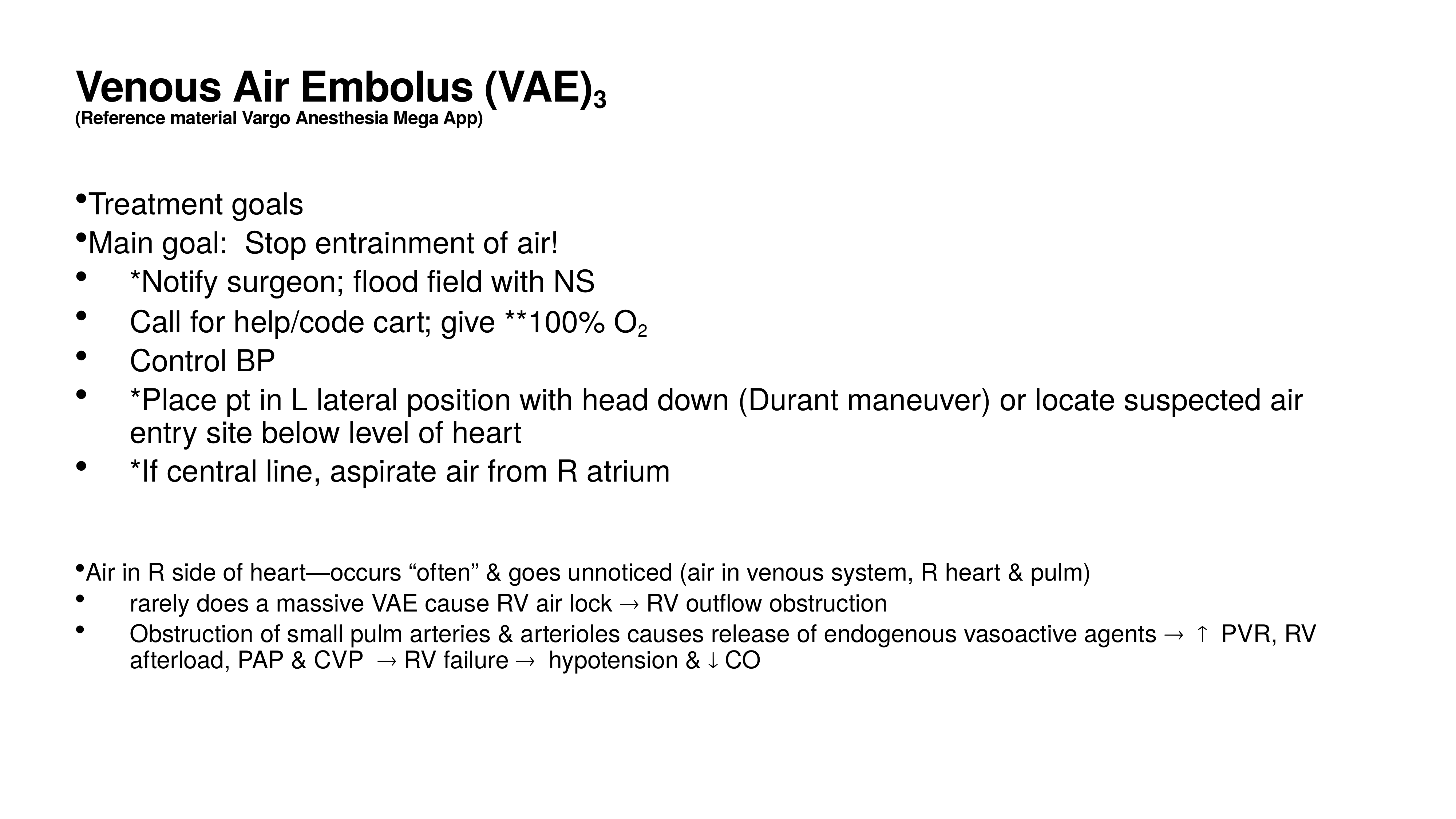

# Venous Air Embolus (VAE)3 (Reference material Vargo Anesthesia Mega App)
Treatment goals
Main goal:  Stop entrainment of air!
*Notify surgeon; flood field with NS
Call for help/code cart; give **100% O2
Control BP
*Place pt in L lateral position with head down (Durant maneuver) or locate suspected air entry site below level of heart
*If central line, aspirate air from R atrium

Air in R side of heart—occurs “often” & goes unnoticed (air in venous system, R heart & pulm)
rarely does a massive VAE cause RV air lock → RV outflow obstruction
Obstruction of small pulm arteries & arterioles causes release of endogenous vasoactive agents →  ­  PVR, RV afterload, PAP & CVP  → RV failure →  hypotension & ↓ CO